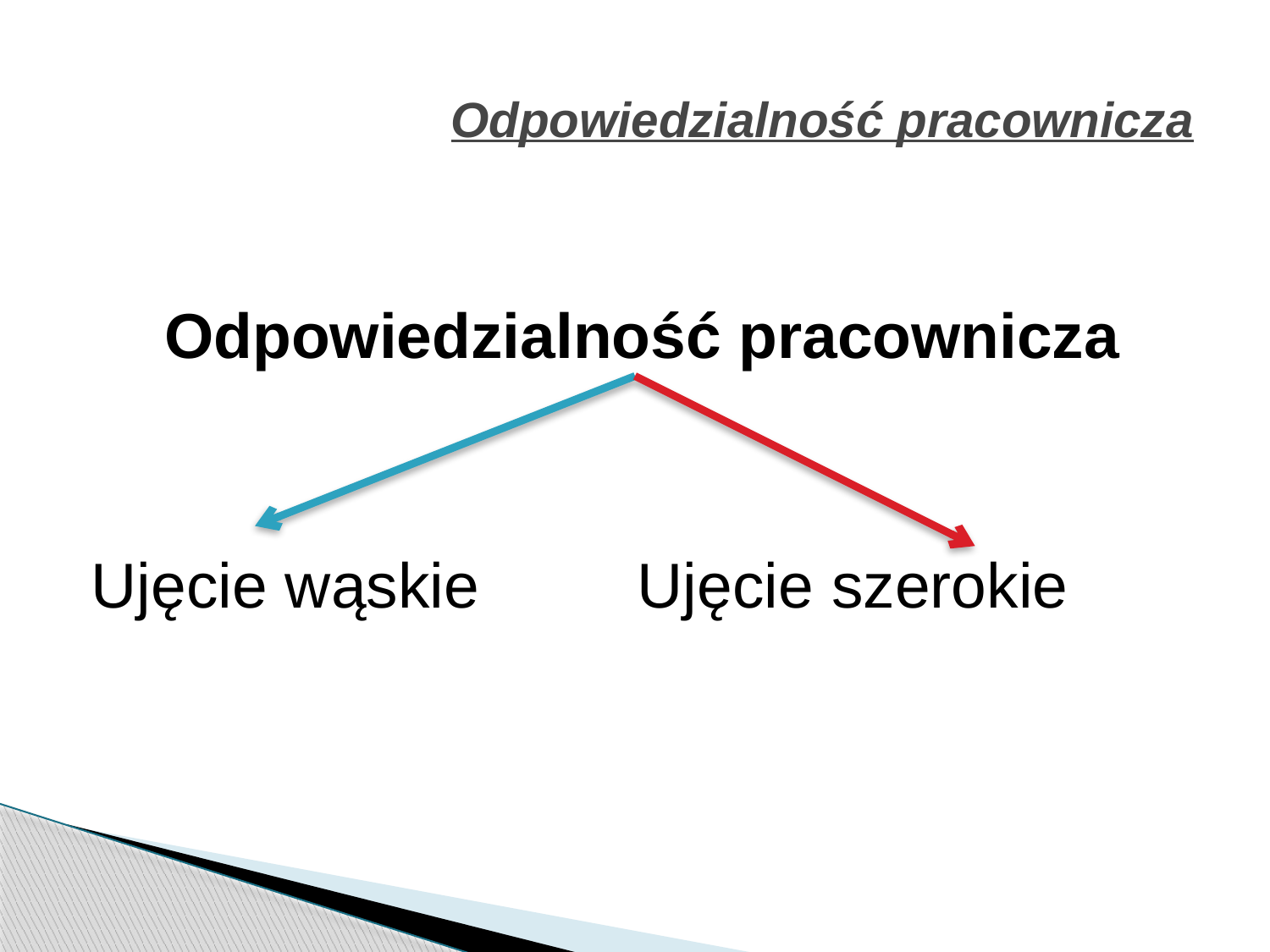

# Odpowiedzialność pracownicza

Odpowiedzialność pracownicza

Ujęcie wąskie         Ujęcie szerokie